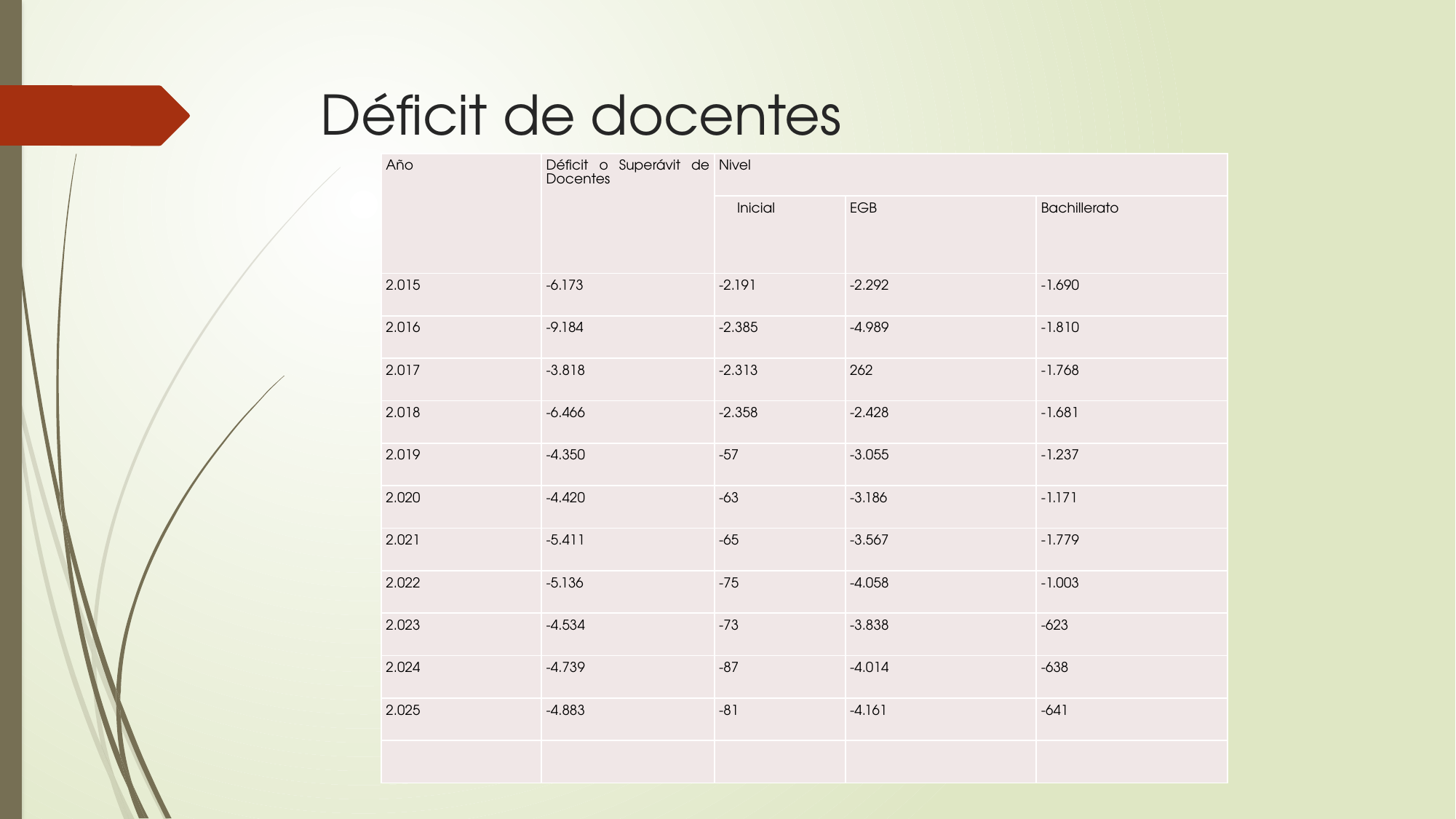

# Déficit de docentes
| Año | Déficit o Superávit de Docentes | Nivel |  |  |
| --- | --- | --- | --- | --- |
|  |  | Inicial | EGB | Bachillerato |
| 2.015 | -6.173 | -2.191 | -2.292 | -1.690 |
| 2.016 | -9.184 | -2.385 | -4.989 | -1.810 |
| 2.017 | -3.818 | -2.313 | 262 | -1.768 |
| 2.018 | -6.466 | -2.358 | -2.428 | -1.681 |
| 2.019 | -4.350 | -57 | -3.055 | -1.237 |
| 2.020 | -4.420 | -63 | -3.186 | -1.171 |
| 2.021 | -5.411 | -65 | -3.567 | -1.779 |
| 2.022 | -5.136 | -75 | -4.058 | -1.003 |
| 2.023 | -4.534 | -73 | -3.838 | -623 |
| 2.024 | -4.739 | -87 | -4.014 | -638 |
| 2.025 | -4.883 | -81 | -4.161 | -641 |
|  |  |  |  |  |